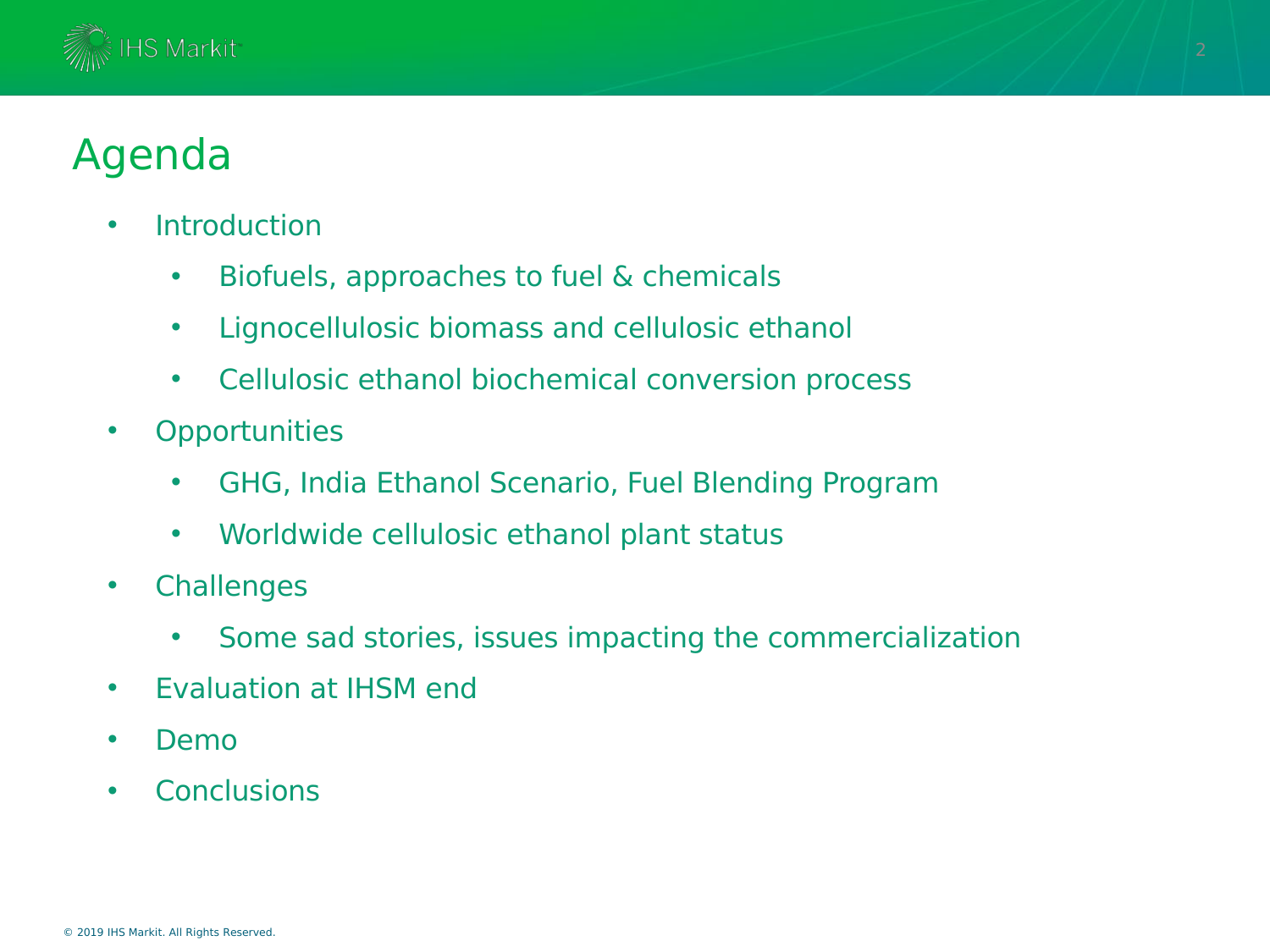

2
Agenda
Introduction
Biofuels, approaches to fuel & chemicals
Lignocellulosic biomass and cellulosic ethanol
Cellulosic ethanol biochemical conversion process
Opportunities
GHG, India Ethanol Scenario, Fuel Blending Program
Worldwide cellulosic ethanol plant status
Challenges
Some sad stories, issues impacting the commercialization
Evaluation at IHSM end
Demo
Conclusions
© 2019 IHS Markit. All Rights Reserved.